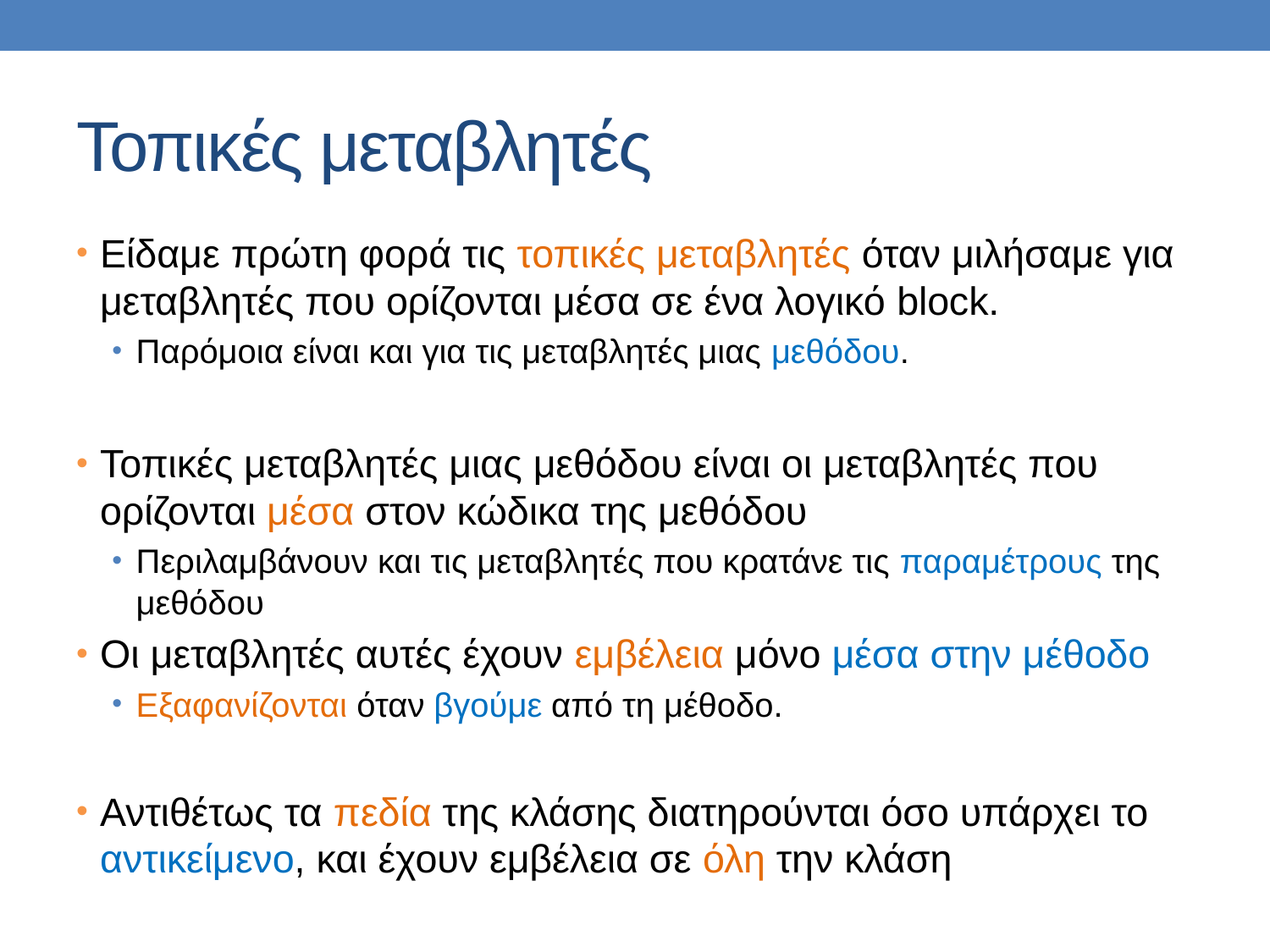

# Τοπικές μεταβλητές
Είδαμε πρώτη φορά τις τοπικές μεταβλητές όταν μιλήσαμε για μεταβλητές που ορίζονται μέσα σε ένα λογικό block.
Παρόμοια είναι και για τις μεταβλητές μιας μεθόδου.

Τοπικές μεταβλητές μιας μεθόδου είναι οι μεταβλητές που ορίζονται μέσα στον κώδικα της μεθόδου
Περιλαμβάνουν και τις μεταβλητές που κρατάνε τις παραμέτρους της μεθόδου
Οι μεταβλητές αυτές έχουν εμβέλεια μόνο μέσα στην μέθοδο
Εξαφανίζονται όταν βγούμε από τη μέθοδο.

Αντιθέτως τα πεδία της κλάσης διατηρούνται όσο υπάρχει το αντικείμενο, και έχουν εμβέλεια σε όλη την κλάση